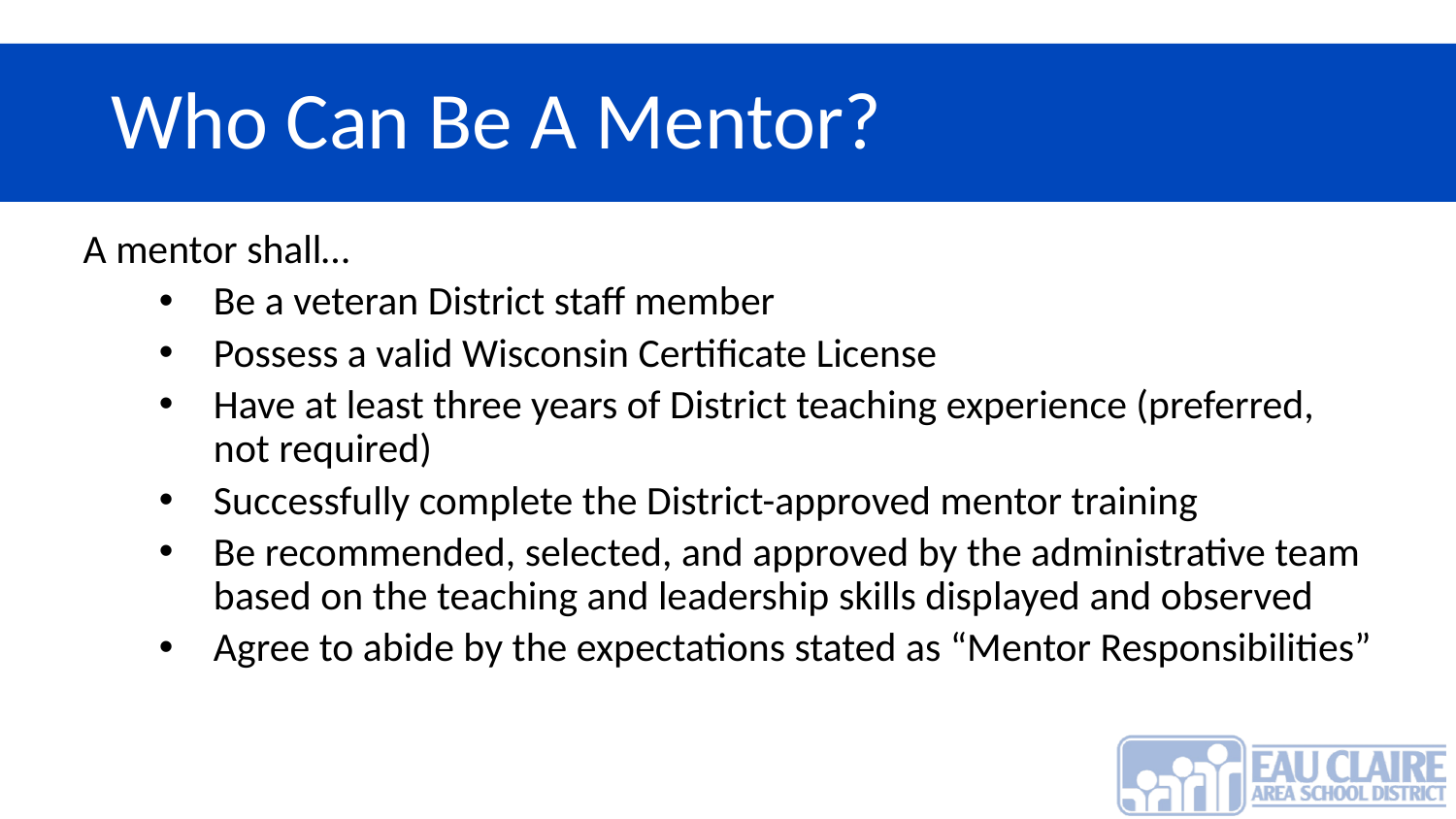

# Who Can Be A Mentor?
A mentor shall…
Be a veteran District staff member
Possess a valid Wisconsin Certificate License
Have at least three years of District teaching experience (preferred, not required)
Successfully complete the District-approved mentor training
Be recommended, selected, and approved by the administrative team based on the teaching and leadership skills displayed and observed
Agree to abide by the expectations stated as “Mentor Responsibilities”